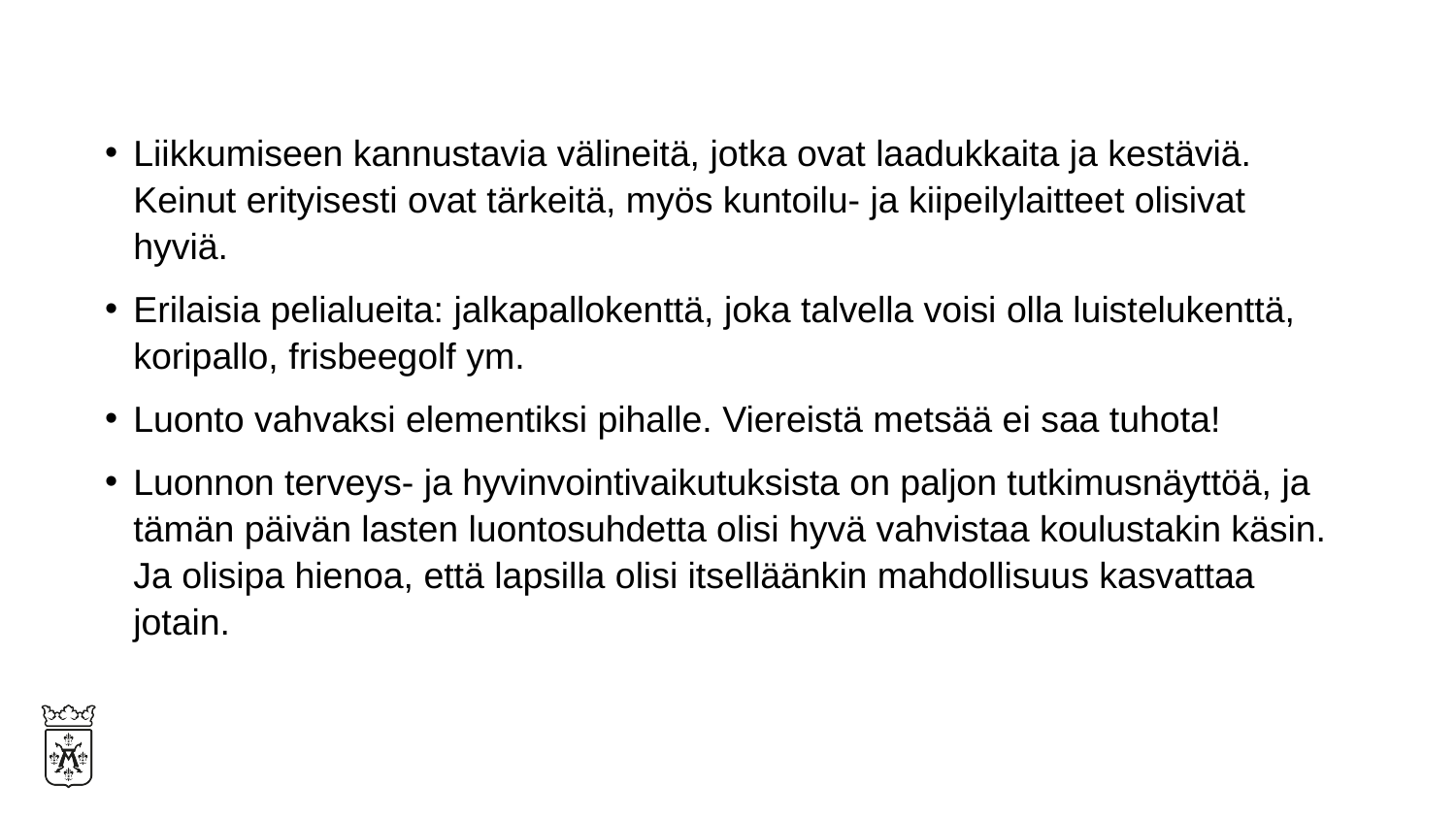

Liikkumiseen kannustavia välineitä, jotka ovat laadukkaita ja kestäviä. Keinut erityisesti ovat tärkeitä, myös kuntoilu- ja kiipeilylaitteet olisivat hyviä.
Erilaisia pelialueita: jalkapallokenttä, joka talvella voisi olla luistelukenttä, koripallo, frisbeegolf ym.
Luonto vahvaksi elementiksi pihalle. Viereistä metsää ei saa tuhota!
Luonnon terveys- ja hyvinvointivaikutuksista on paljon tutkimusnäyttöä, ja tämän päivän lasten luontosuhdetta olisi hyvä vahvistaa koulustakin käsin. Ja olisipa hienoa, että lapsilla olisi itselläänkin mahdollisuus kasvattaa jotain.